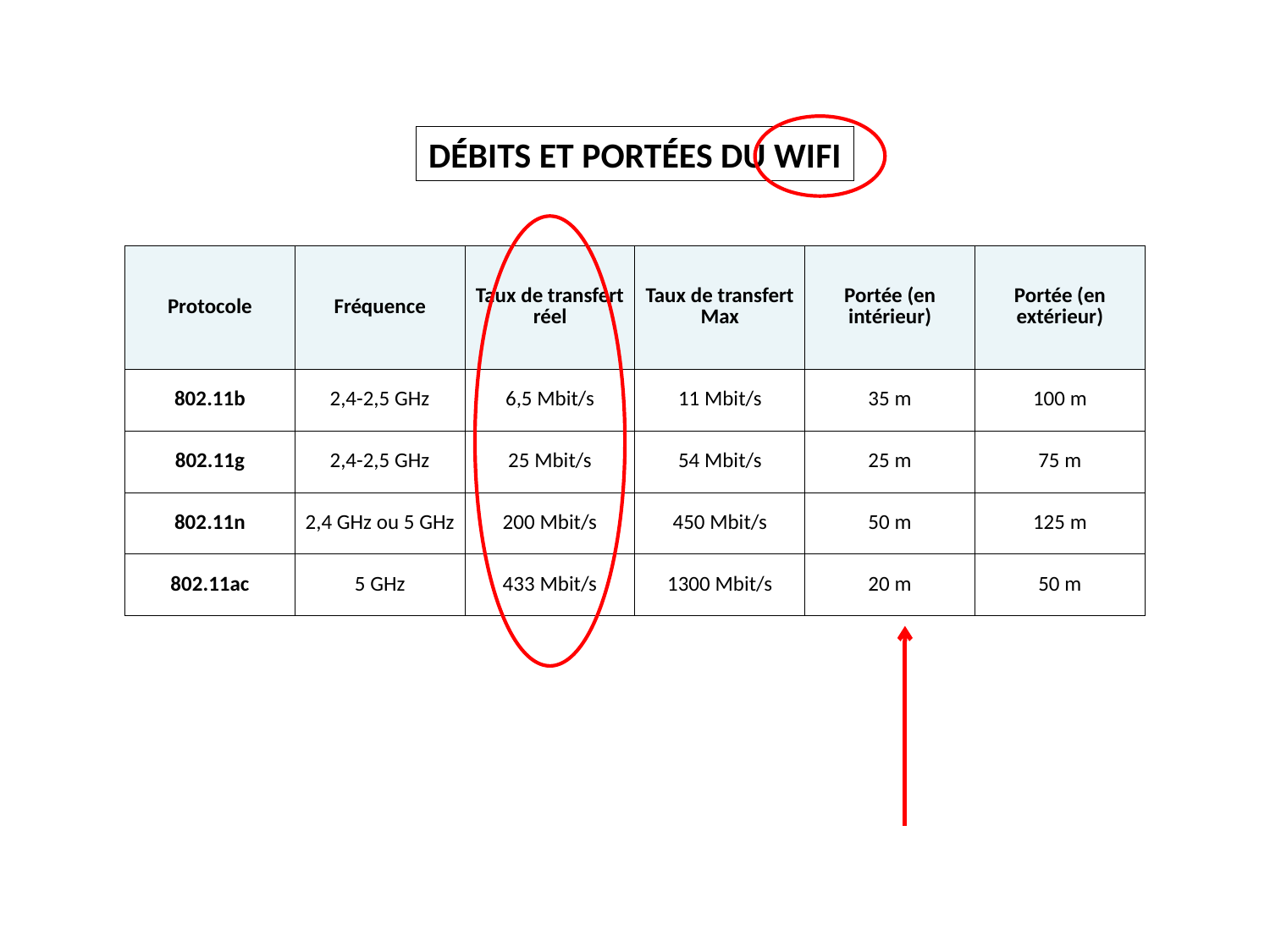

Débits et portées du wifi

| Protocole | Fréquence | Taux de transfert réel | Taux de transfert Max | Portée (en intérieur) | Portée (en extérieur) |
| --- | --- | --- | --- | --- | --- |
| 802.11b | 2,4-2,5 GHz | 6,5 Mbit/s | 11 Mbit/s | 35 m | 100 m |
| 802.11g | 2,4-2,5 GHz | 25 Mbit/s | 54 Mbit/s | 25 m | 75 m |
| 802.11n | 2,4 GHz ou 5 GHz | 200 Mbit/s | 450 Mbit/s | 50 m | 125 m |
| 802.11ac | 5 GHz | 433 Mbit/s | 1300 Mbit/s | 20 m | 50 m |